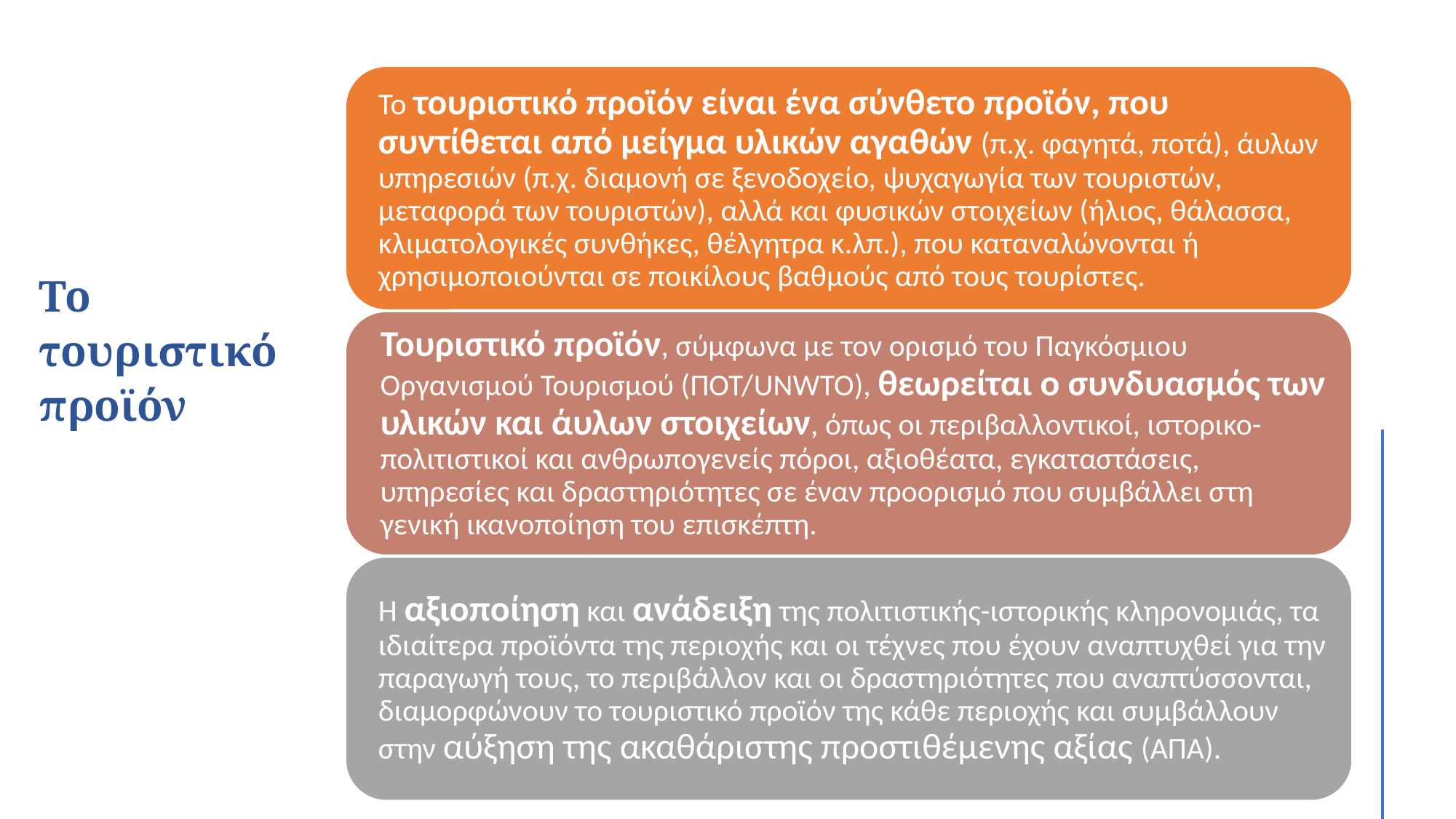

Το τουριστικό προϊόν είναι ένα σύνθετο προϊόν, που συντίθεται από μείγμα υλικών αγαθών (π.χ. φαγητά, ποτά), άυλων υπηρεσιών (π.χ. διαμονή σε ξενοδοχείο, ψυχαγωγία των τουριστών, μεταφορά των τουριστών), αλλά και φυσικών στοιχείων (ήλιος, θάλασσα, κλιματολογικές συνθήκες, θέλγητρα κ.λπ.), που καταναλώνονται ή χρησιμοποιούνται σε ποικίλους βαθμούς από τους τουρίστες.
Τουριστικό προϊόν, σύμφωνα με τον ορισμό του Παγκόσμιου Οργανισμού Τουρισμού (ΠΟΤ/UNWTO), θεωρείται ο συνδυασμός των υλικών και άυλων στοιχείων, όπως oι περιβαλλοντικοί, ιστορικο-πολιτιστικοί και ανθρωπογενείς πόροι, αξιοθέατα, εγκαταστάσεις, υπηρεσίες και δραστηριότητες σε έναν προορισμό που συμβάλλει στη γενική ικανοποίηση του επισκέπτη.
Η αξιοποίηση και ανάδειξη της πολιτιστικής-ιστορικής κληρονομιάς, τα ιδιαίτερα προϊόντα της περιοχής και οι τέχνες που έχουν αναπτυχθεί για την παραγωγή τους, το περιβάλλον και οι δραστηριότητες που αναπτύσσονται, διαμορφώνουν το τουριστικό προϊόν της κάθε περιοχής και συμβάλλουν στην αύξηση της ακαθάριστης προστιθέμενης αξίας (ΑΠΑ).
Το τουριστικό προϊόν